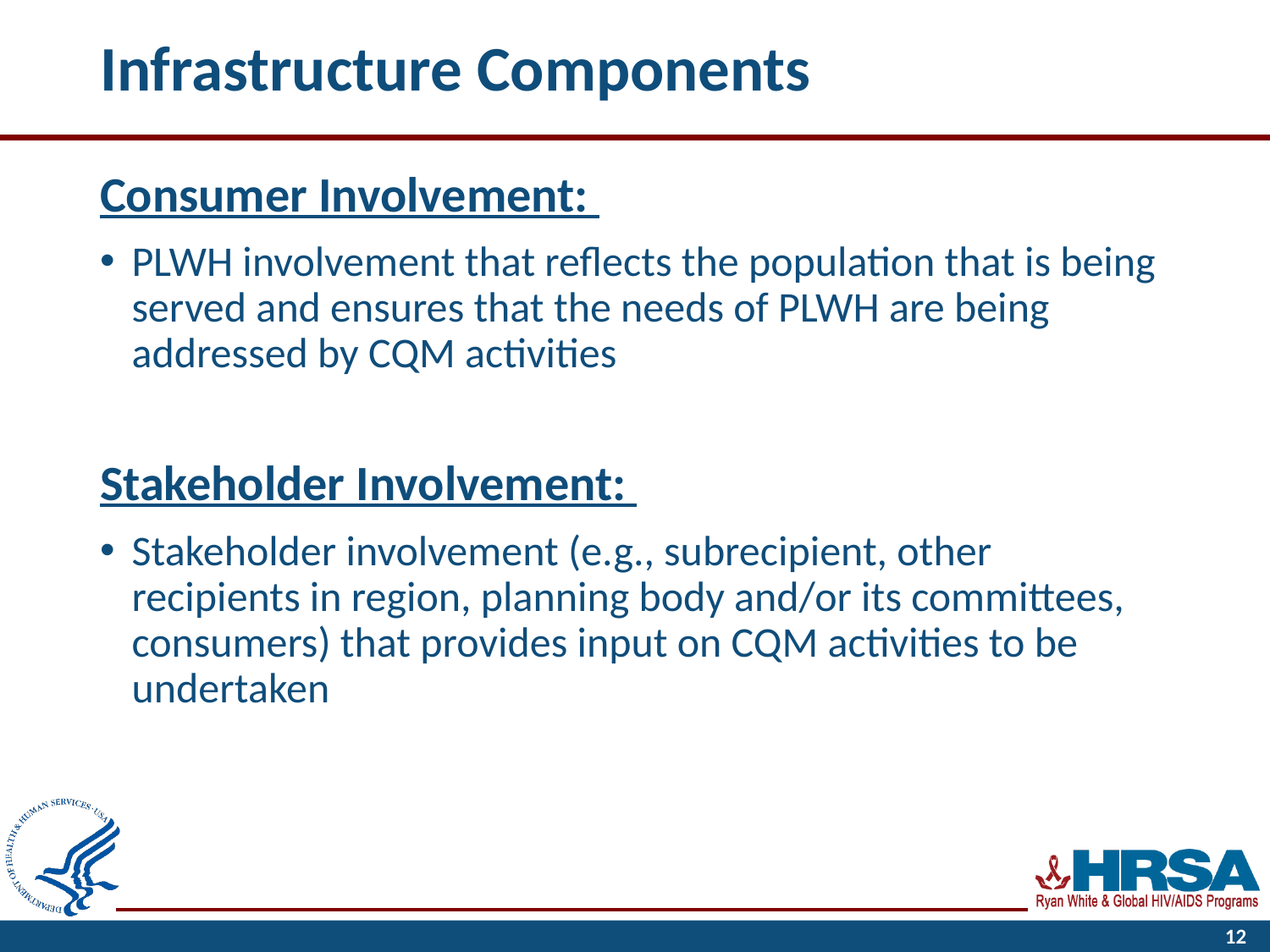

# Infrastructure Components
Consumer Involvement:
PLWH involvement that reflects the population that is being served and ensures that the needs of PLWH are being addressed by CQM activities

Stakeholder Involvement:
Stakeholder involvement (e.g., subrecipient, other recipients in region, planning body and/or its committees, consumers) that provides input on CQM activities to be undertaken
12